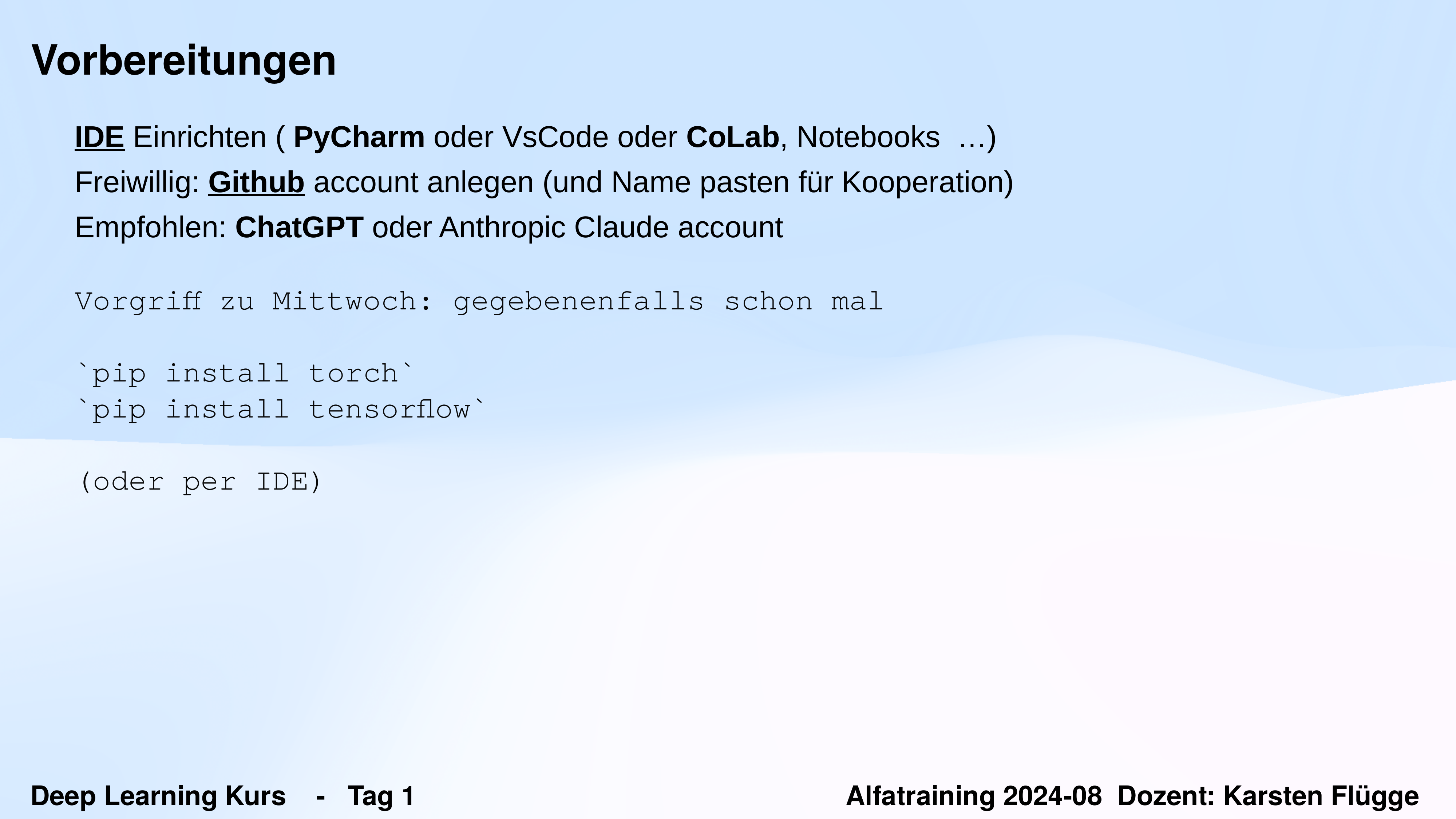

Vorbereitungen
IDE Einrichten ( PyCharm oder VsCode oder CoLab, Notebooks  …)
Freiwillig: Github account anlegen (und Name pasten für Kooperation)
Empfohlen: ChatGPT oder Anthropic Claude account

Vorgriff zu Mittwoch: gegebenenfalls schon mal

`pip install torch`
`pip install tensorflow`

(oder per IDE)
Deep Learning Kurs    -   Tag 1                                                         Alfatraining 2024-08  Dozent: Karsten Flügge